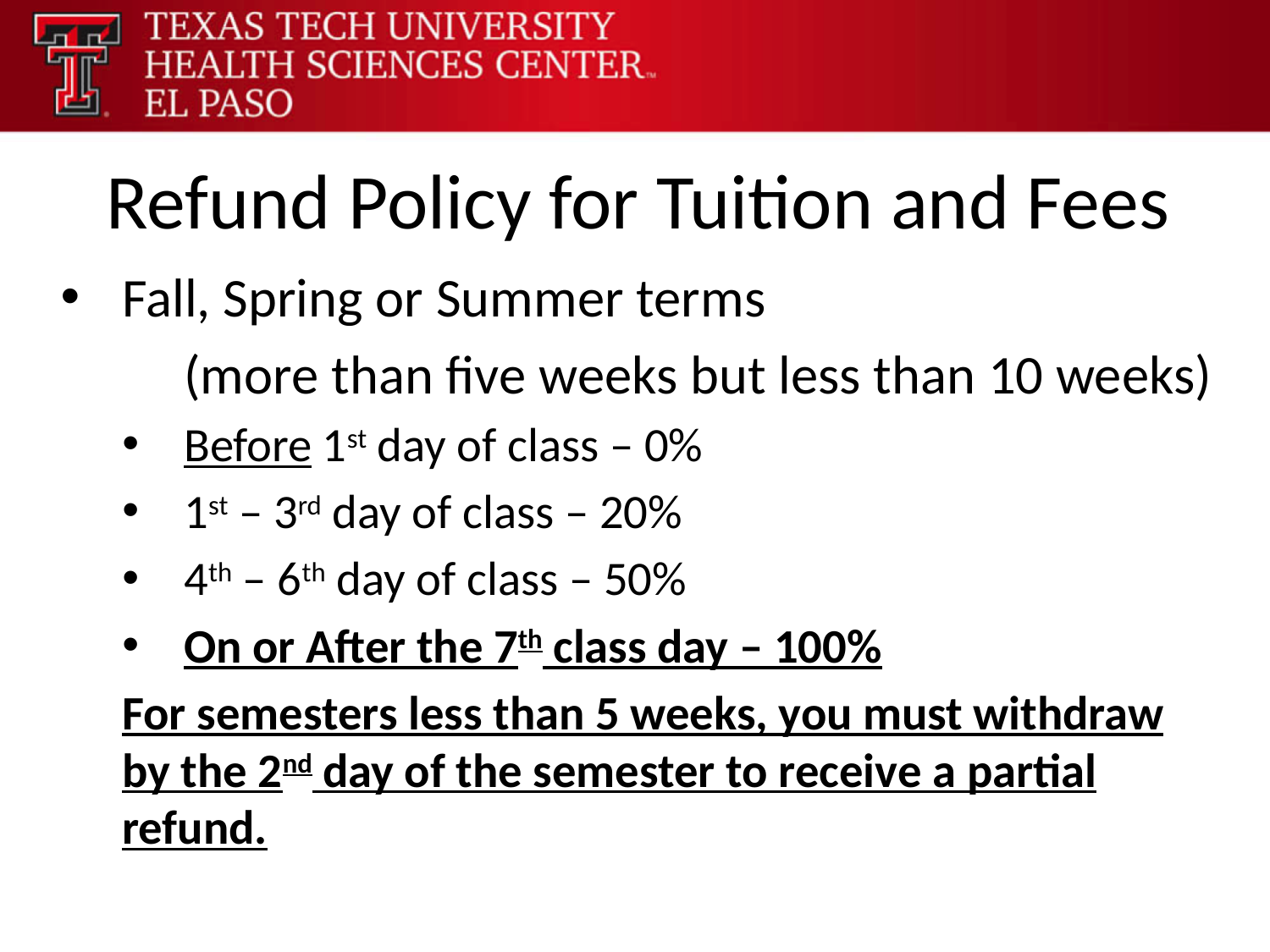

# Refund Policy for Tuition and Fees
Fall, Spring or Summer terms
	(more than five weeks but less than 10 weeks)
Before 1st day of class – 0%
1st – 3rd day of class – 20%
4th – 6th day of class – 50%
On or After the 7th class day – 100%
For semesters less than 5 weeks, you must withdraw by the 2nd day of the semester to receive a partial refund.